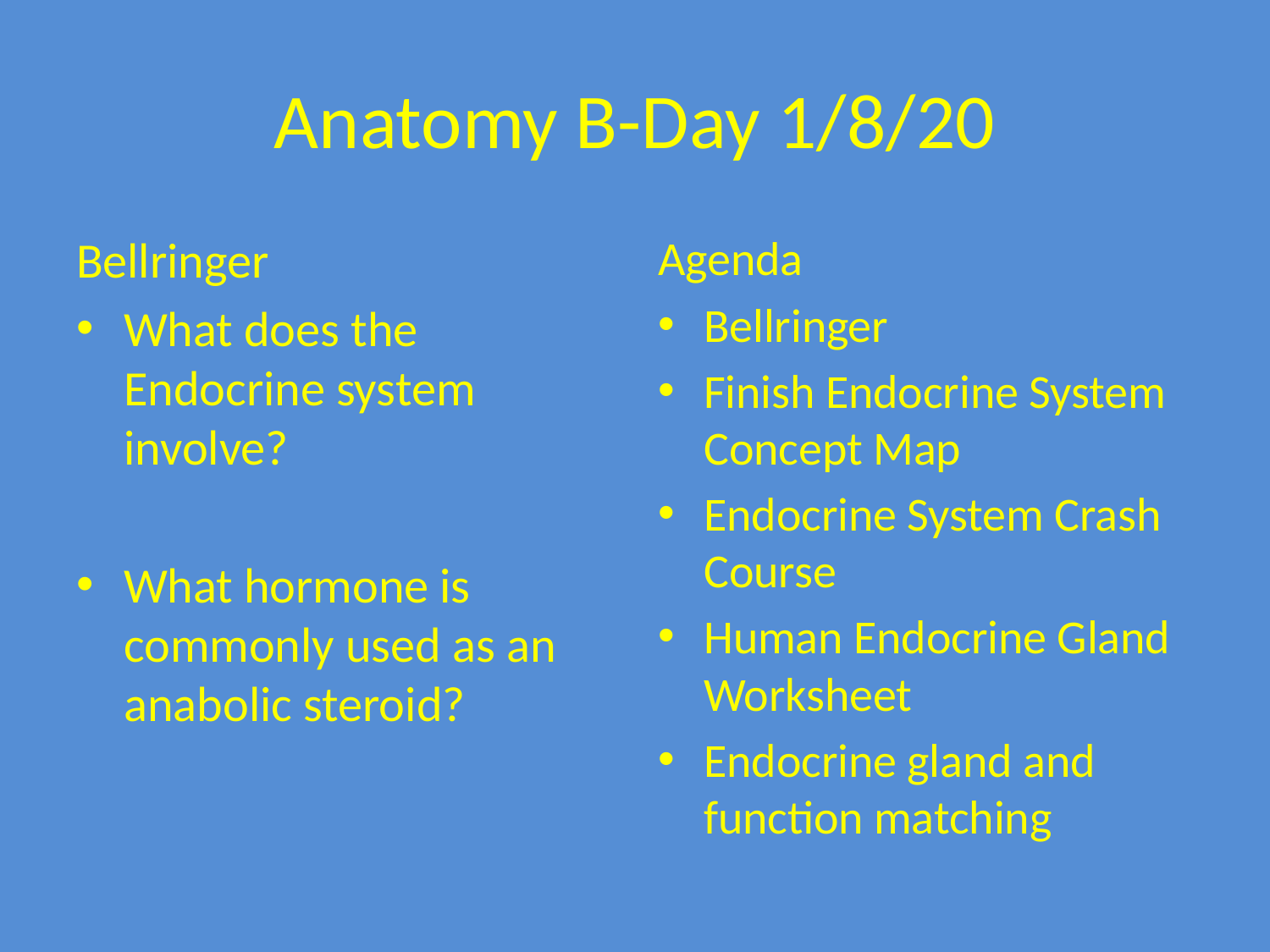

# Anatomy B-Day 1/8/20
Bellringer
What does the Endocrine system involve?

What hormone is commonly used as an anabolic steroid?
Agenda
Bellringer
Finish Endocrine System Concept Map
Endocrine System Crash Course
Human Endocrine Gland Worksheet
Endocrine gland and function matching